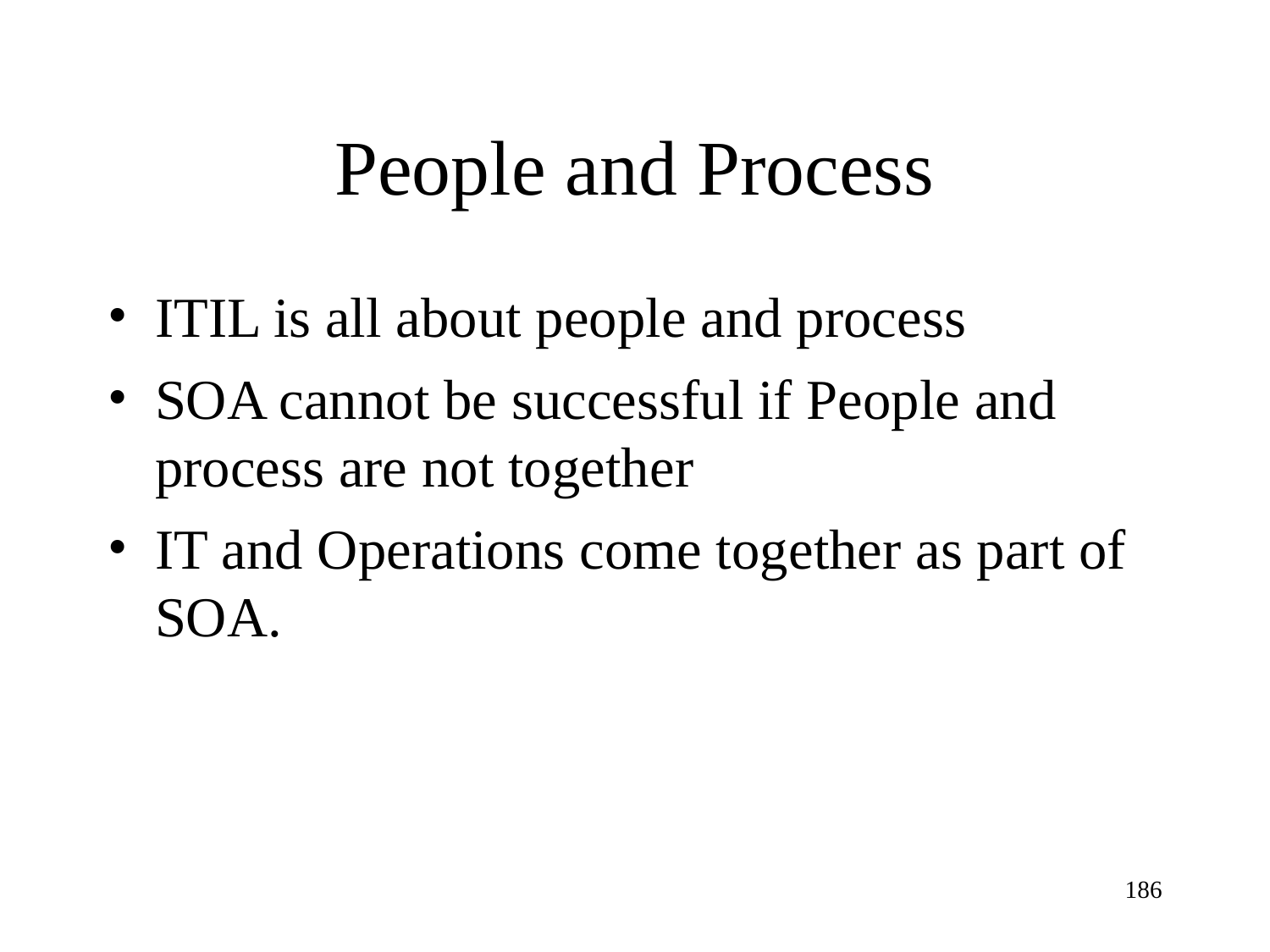

People and Process
ITIL is all about people and process
SOA cannot be successful if People and process are not together
IT and Operations come together as part of SOA.

186